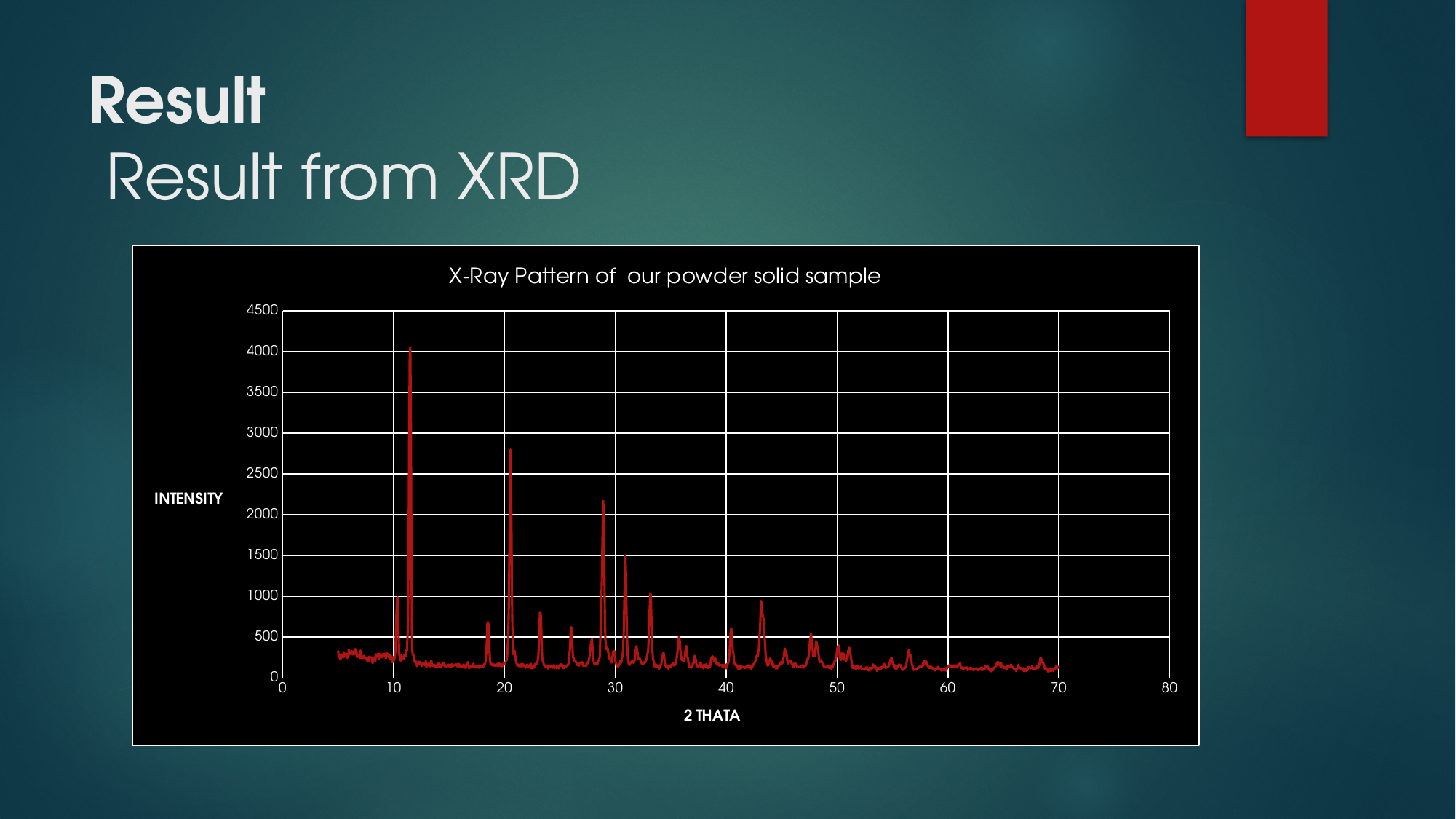

# Result Result from XRD

### Chart: X-Ray Pattern of  our powder solid sample

| Category |  |
|---|---|